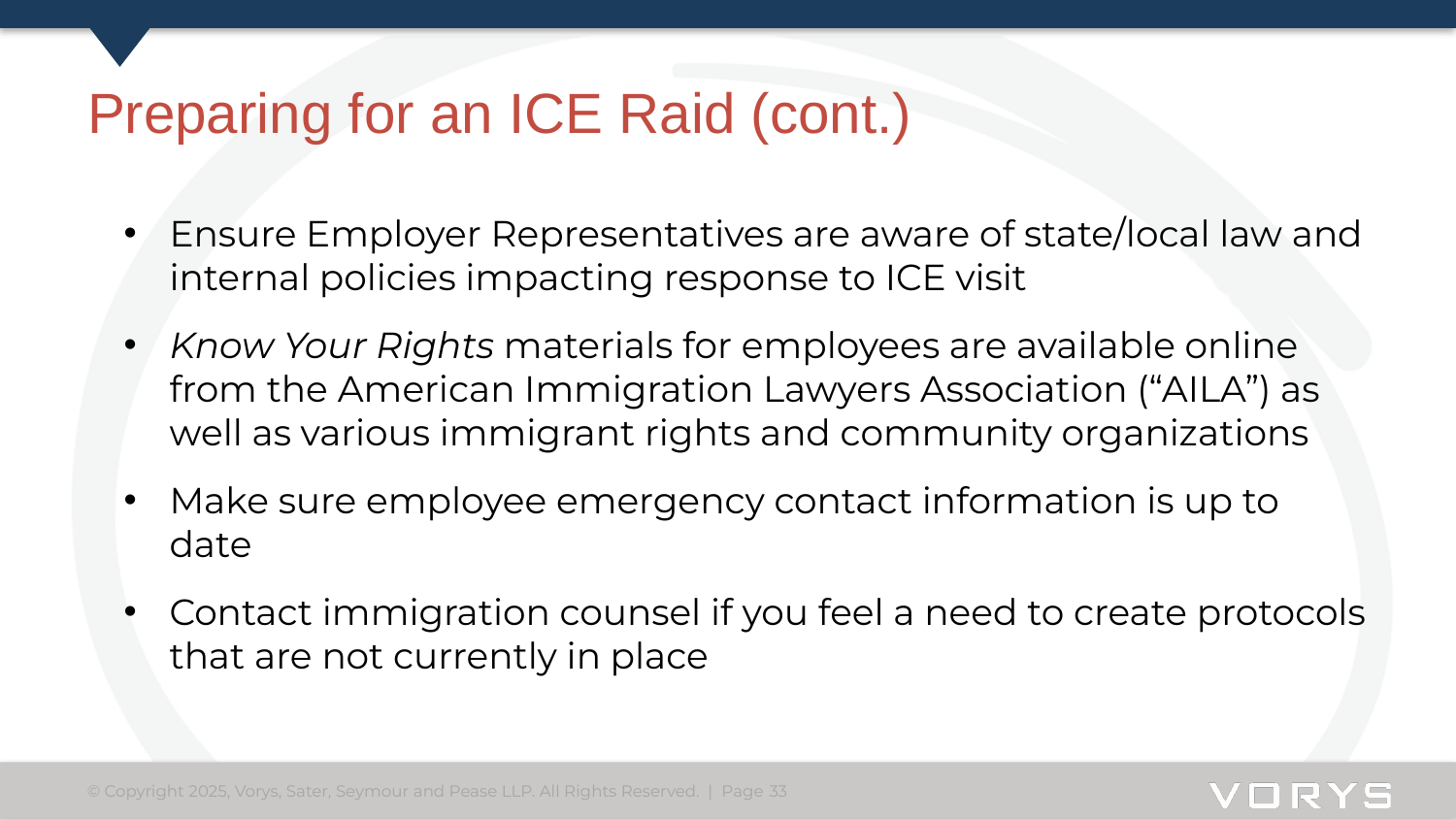

# Preparing for an ICE Raid (cont.)
Ensure Employer Representatives are aware of state/local law and internal policies impacting response to ICE visit
Know Your Rights materials for employees are available online from the American Immigration Lawyers Association (“AILA”) as well as various immigrant rights and community organizations
Make sure employee emergency contact information is up to date
Contact immigration counsel if you feel a need to create protocols that are not currently in place